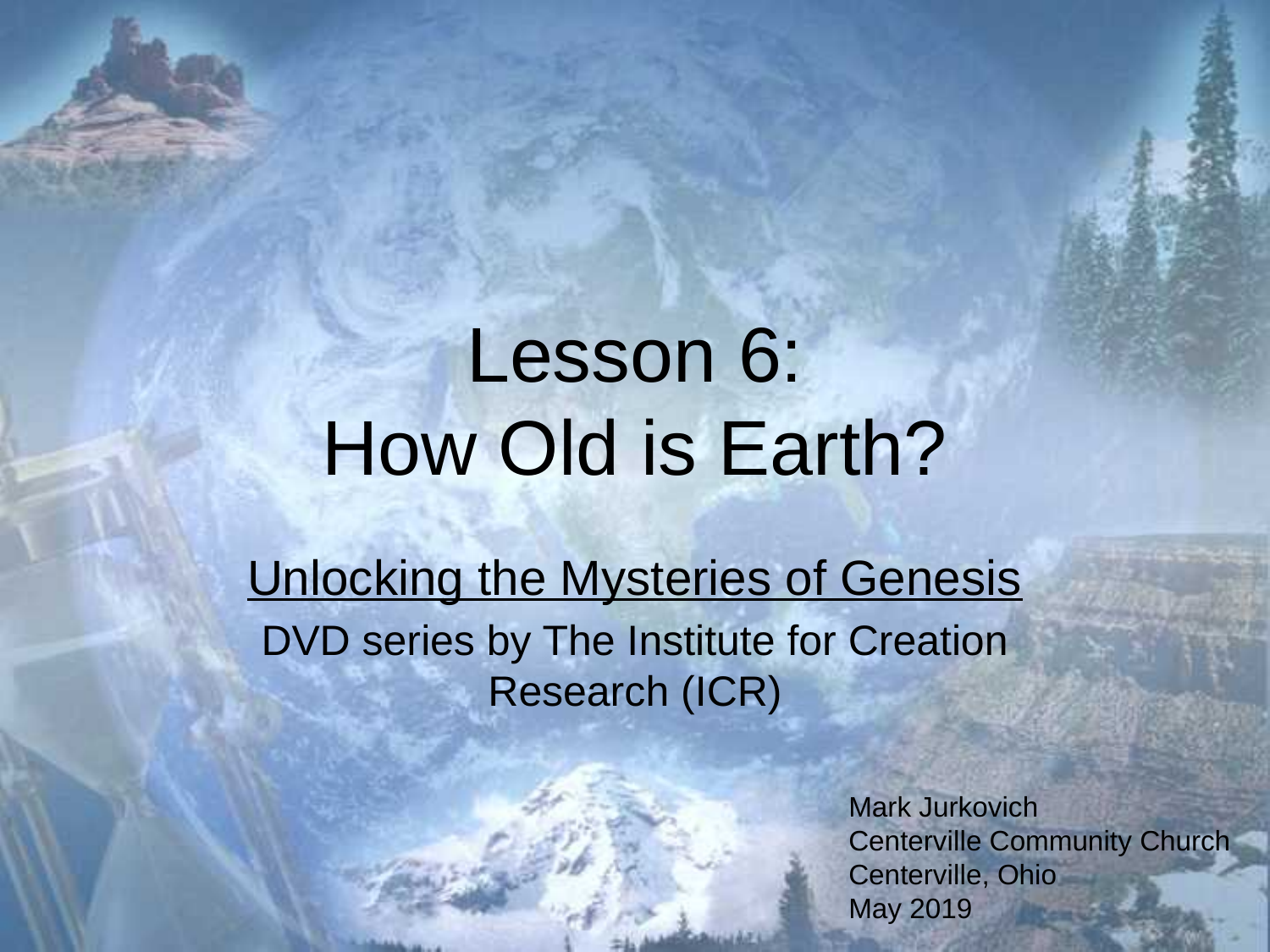

# Lesson 6: How Old is Earth?
Unlocking the Mysteries of Genesis
DVD series by The Institute for Creation Research (ICR)
Mark Jurkovich
Centerville Community Church
Centerville, Ohio
May 2019